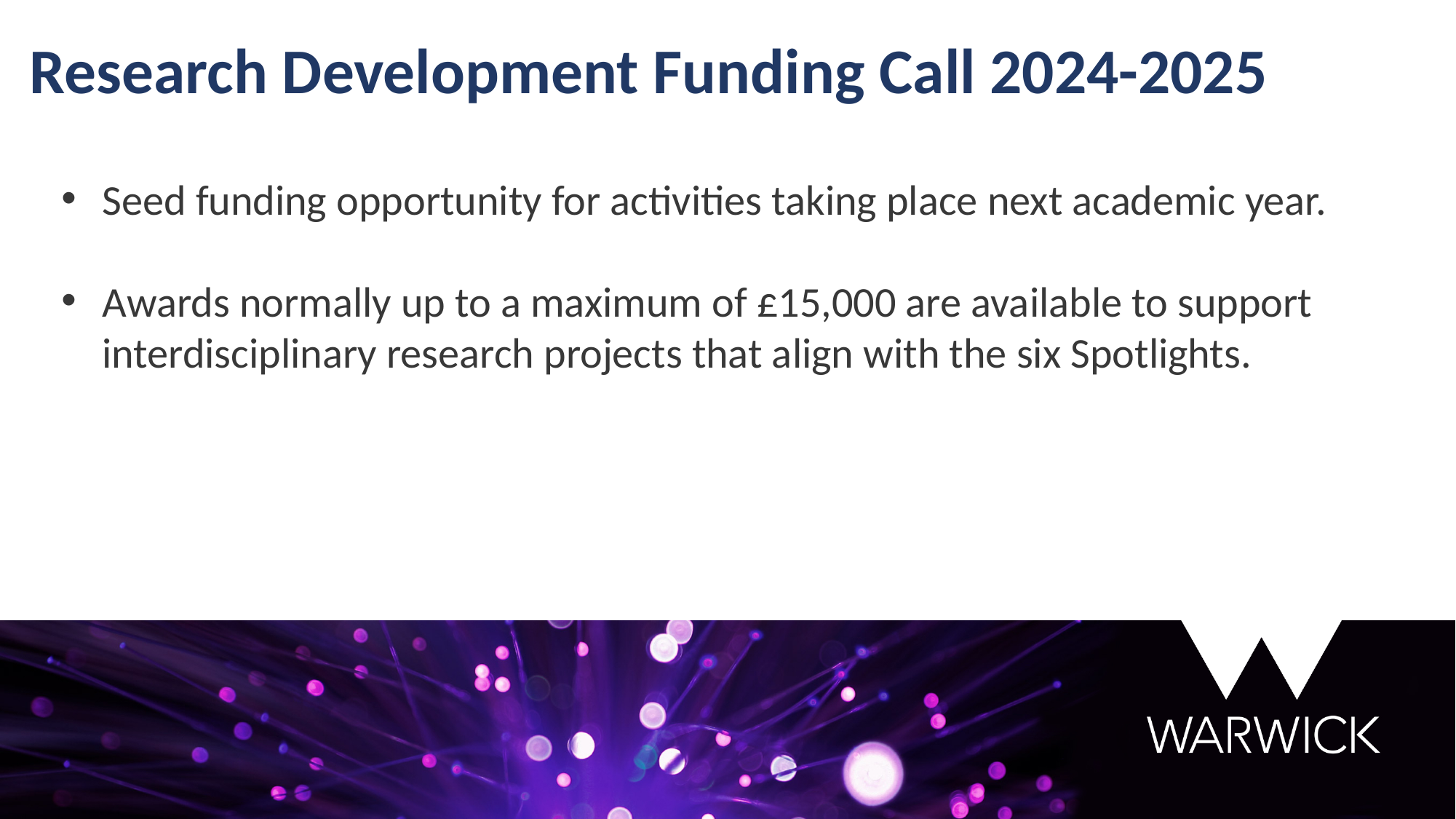

Research Development Funding Call 2024-2025

Seed funding opportunity for activities taking place next academic year.

Awards normally up to a maximum of £15,000 are available to support interdisciplinary research projects that align with the six Spotlights.